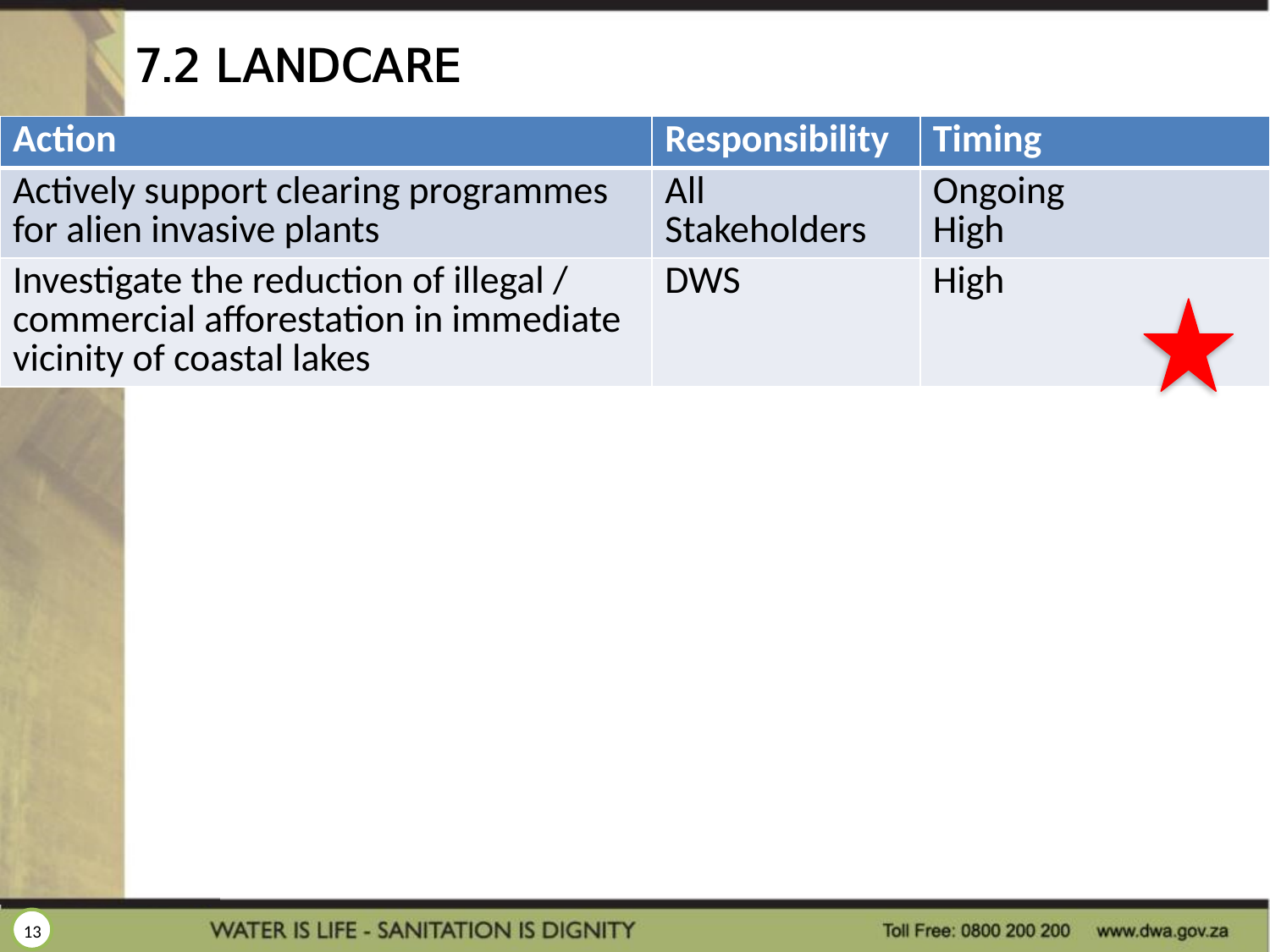

# 7.2 LANDCARE
| Action | Responsibility | Timing |
| --- | --- | --- |
| Actively support clearing programmes for alien invasive plants | All Stakeholders | Ongoing High |
| Investigate the reduction of illegal / commercial afforestation in immediate vicinity of coastal lakes | DWS | High |